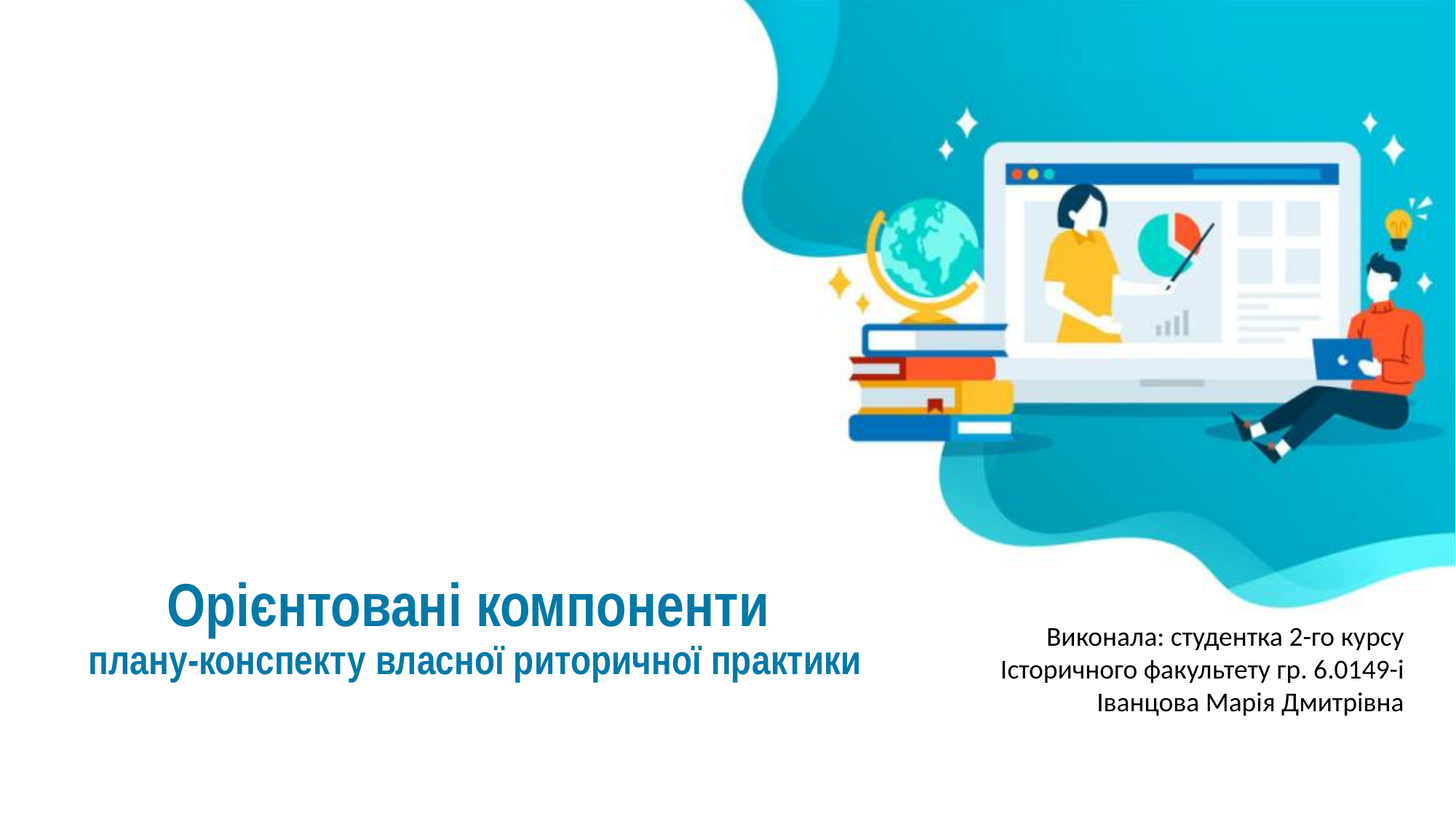

# Орієнтовані компоненти плану-конспекту власної риторичної практики
Виконала: студентка 2-го курсу
Історичного факультету гр. 6.0149-і
Іванцова Марія Дмитрівна